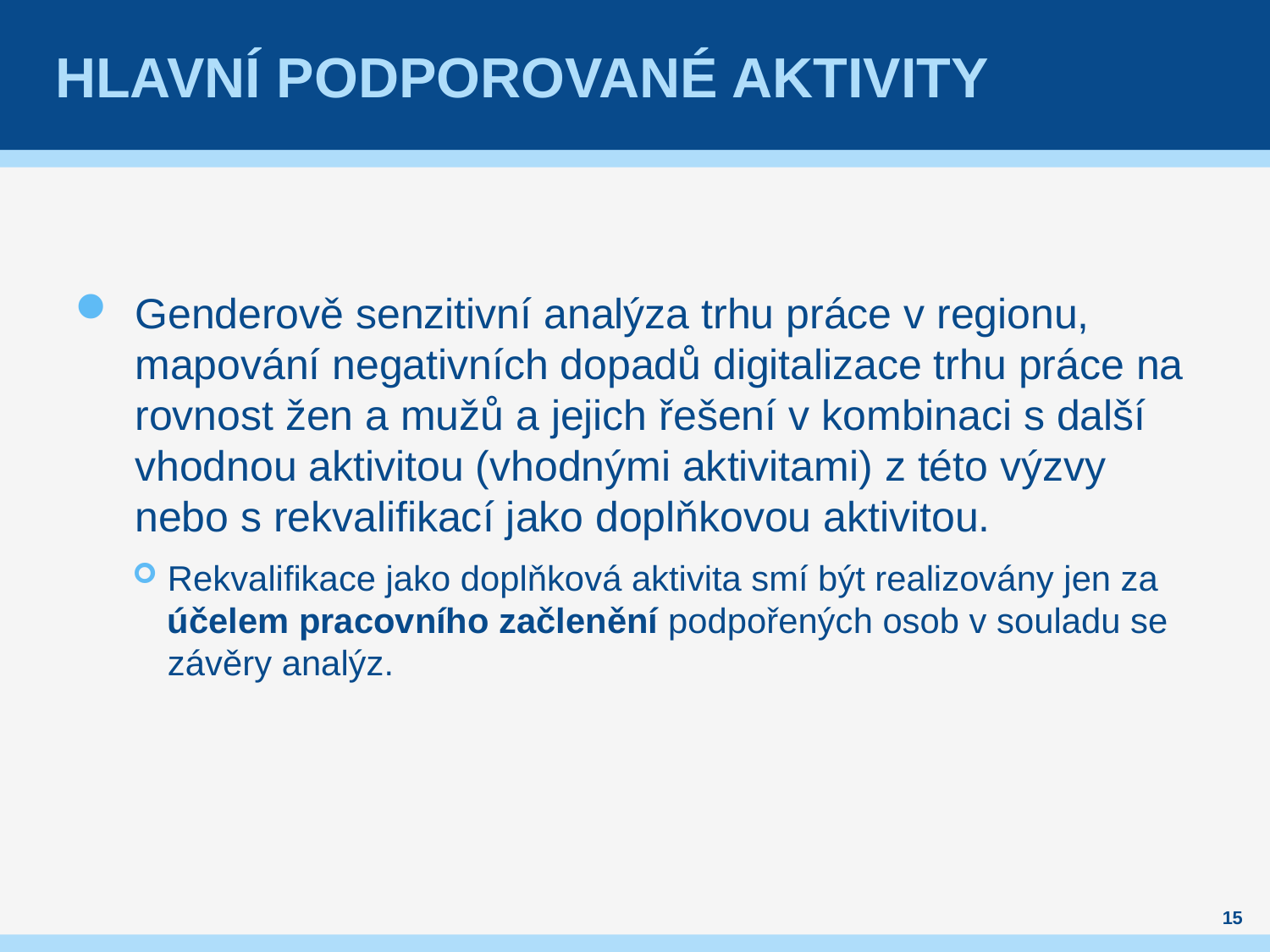

# Hlavní podporované Aktivity
Genderově senzitivní analýza trhu práce v regionu, mapování negativních dopadů digitalizace trhu práce na rovnost žen a mužů a jejich řešení v kombinaci s další vhodnou aktivitou (vhodnými aktivitami) z této výzvy nebo s rekvalifikací jako doplňkovou aktivitou.
Rekvalifikace jako doplňková aktivita smí být realizovány jen za účelem pracovního začlenění podpořených osob v souladu se závěry analýz.
15